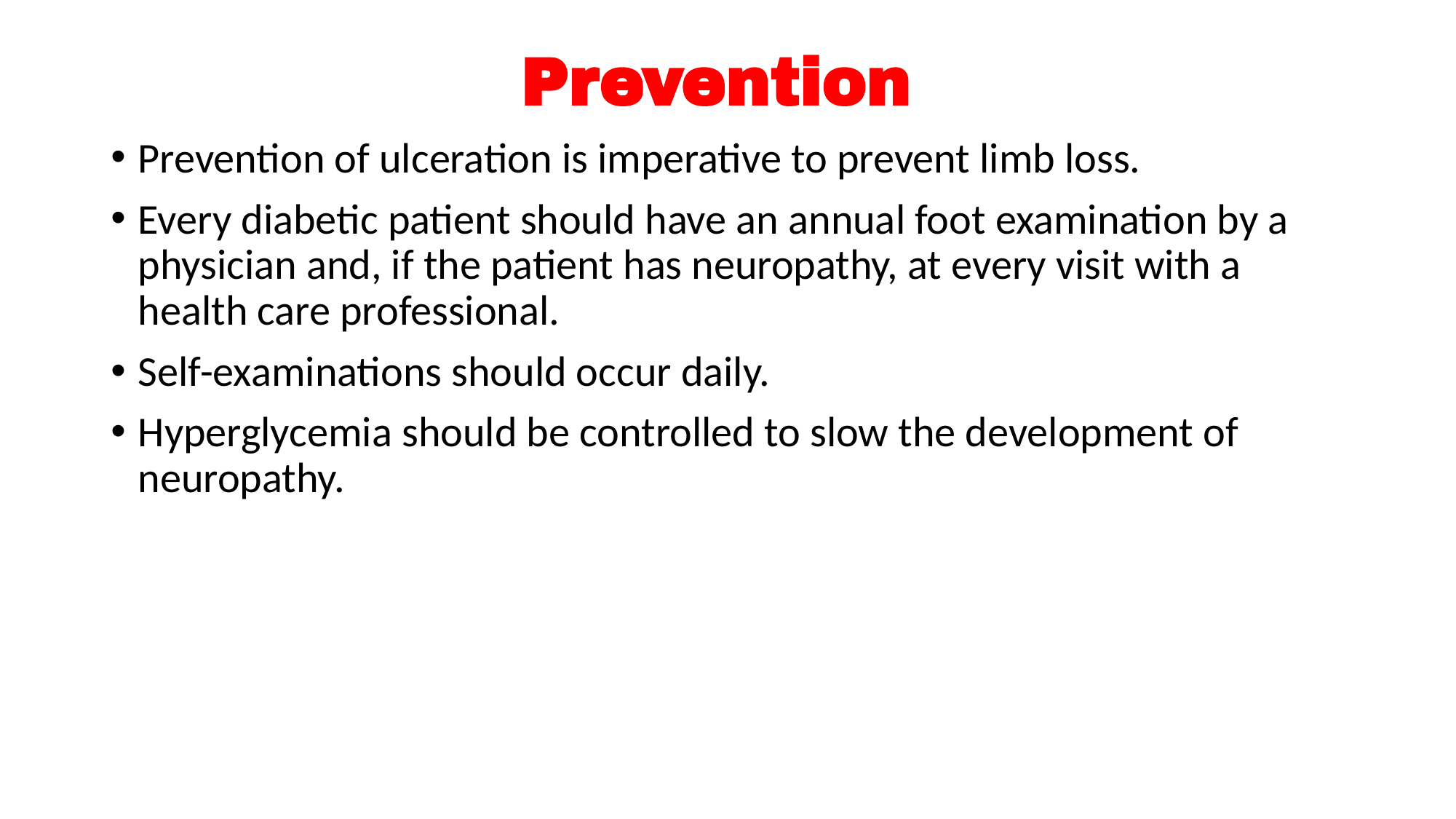

# Prevention
Prevention of ulceration is imperative to prevent limb loss.
Every diabetic patient should have an annual foot examination by a physician and, if the patient has neuropathy, at every visit with a health care professional.
Self-examinations should occur daily.
Hyperglycemia should be controlled to slow the development of neuropathy.